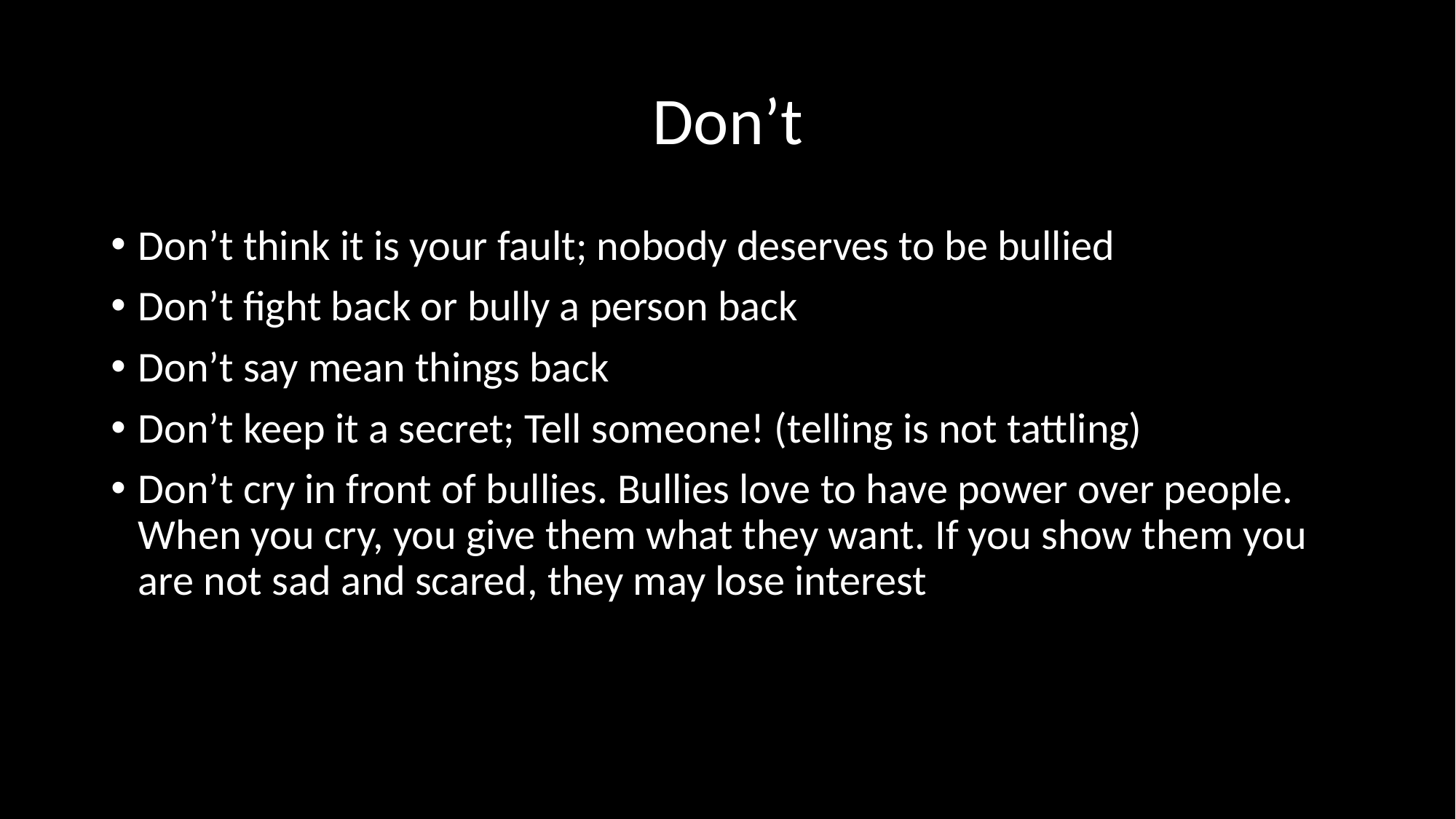

# Don’t
Don’t think it is your fault; nobody deserves to be bullied
Don’t fight back or bully a person back
Don’t say mean things back
Don’t keep it a secret; Tell someone! (telling is not tattling)
Don’t cry in front of bullies. Bullies love to have power over people.  When you cry, you give them what they want. If you show them you are not sad and scared, they may lose interest